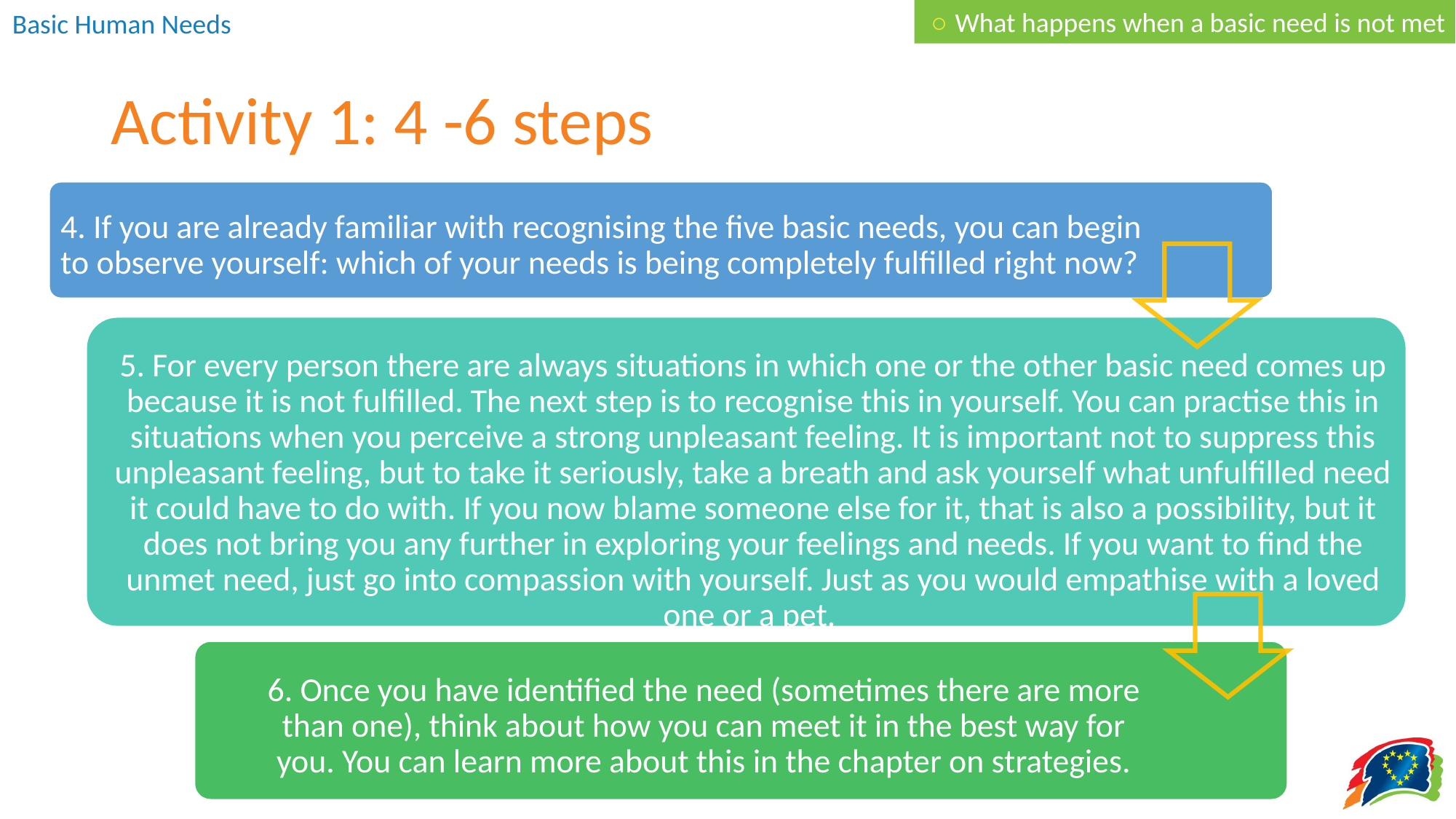

○ What happens when a basic need is not met
# Activity 1: 4 -6 steps

4. If you are already familiar with recognising the five basic needs, you can begin to observe yourself: which of your needs is being completely fulfilled right now?

5. For every person there are always situations in which one or the other basic need comes up because it is not fulfilled. The next step is to recognise this in yourself. You can practise this in situations when you perceive a strong unpleasant feeling. It is important not to suppress this unpleasant feeling, but to take it seriously, take a breath and ask yourself what unfulfilled need it could have to do with. If you now blame someone else for it, that is also a possibility, but it does not bring you any further in exploring your feelings and needs. If you want to find the unmet need, just go into compassion with yourself. Just as you would empathise with a loved one or a pet.

6. Once you have identified the need (sometimes there are more than one), think about how you can meet it in the best way for you. You can learn more about this in the chapter on strategies.